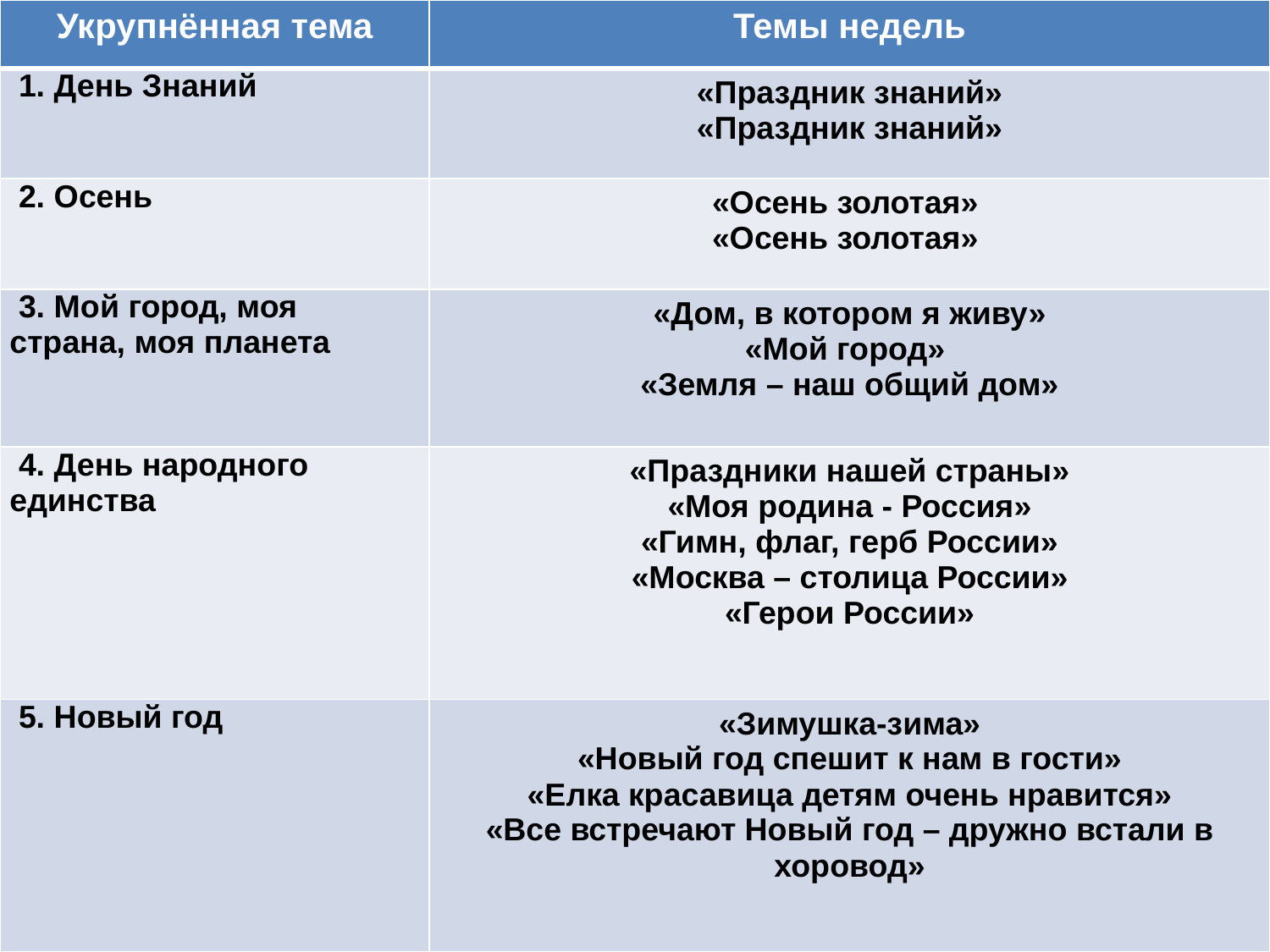

| Укрупнённая тема | Темы недель |
| --- | --- |
| 1. День Знаний | «Праздник знаний» «Праздник знаний» |
| 2. Осень | «Осень золотая» «Осень золотая» |
| 3. Мой город, моя страна, моя планета | «Дом, в котором я живу» «Мой город» «Земля – наш общий дом» |
| 4. День народного единства | «Праздники нашей страны» «Моя родина - Россия» «Гимн, флаг, герб России» «Москва – столица России» «Герои России» |
| 5. Новый год | «Зимушка-зима» «Новый год спешит к нам в гости» «Елка красавица детям очень нравится» «Все встречают Новый год – дружно встали в хоровод» |